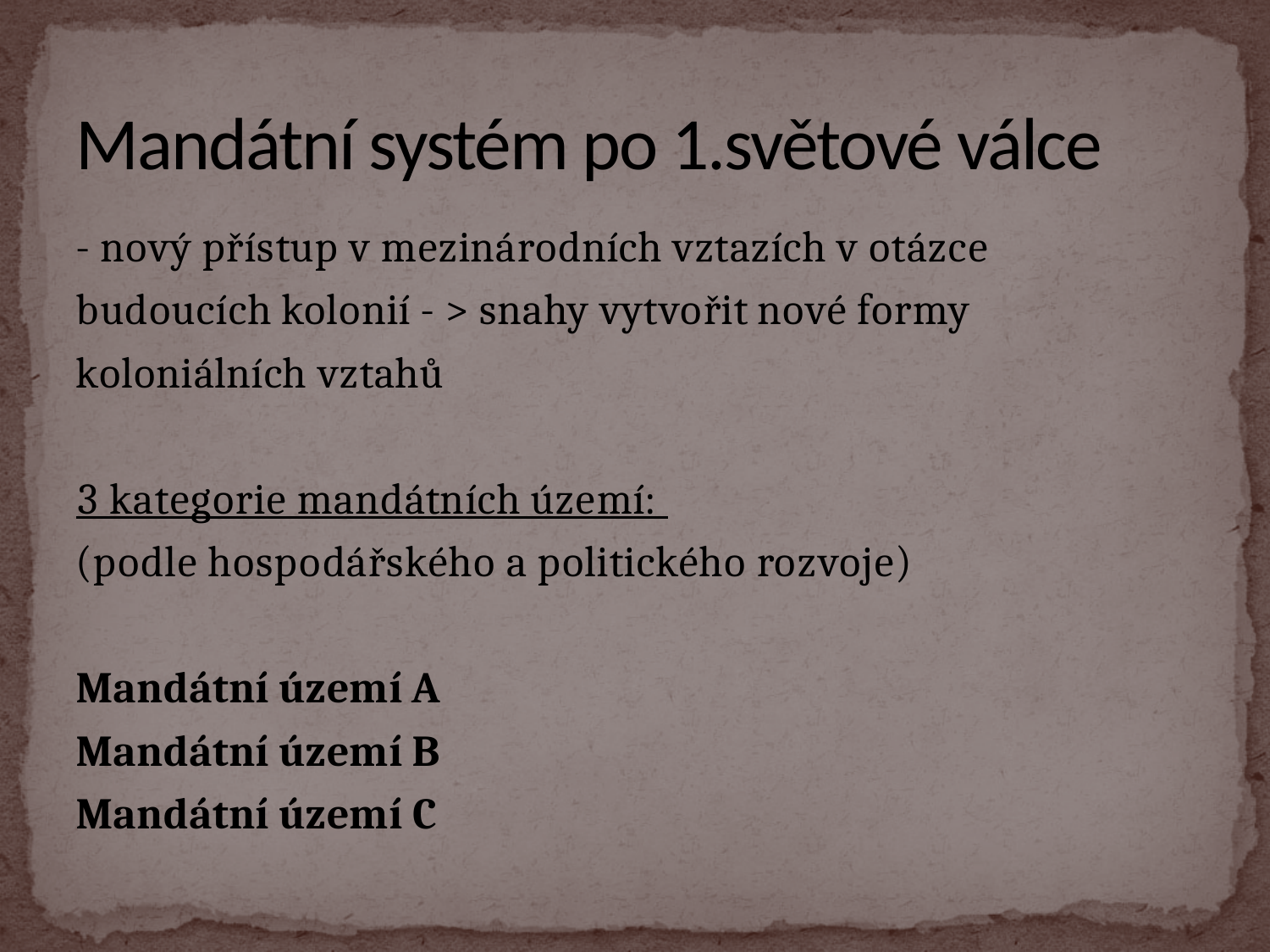

# Mandátní systém po 1.světové válce
- nový přístup v mezinárodních vztazích v otázce
budoucích kolonií - > snahy vytvořit nové formy
koloniálních vztahů

3 kategorie mandátních území:
(podle hospodářského a politického rozvoje)

Mandátní území A
Mandátní území B
Mandátní území C